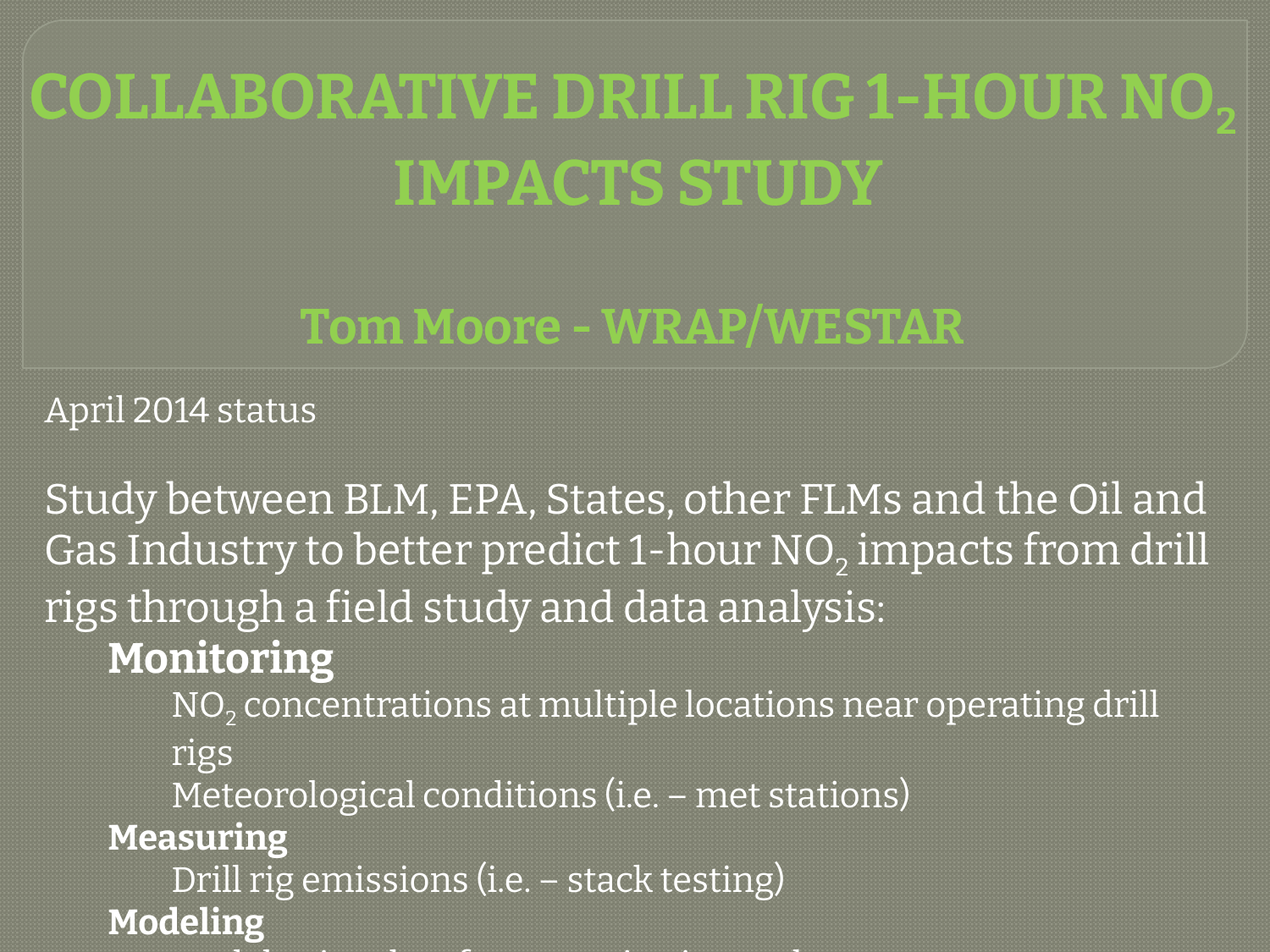

# COLLABORATIVE DRILL RIG 1-HOUR NO2  IMPACTS STUDY Tom Moore - WRAP/WESTAR
April 2014 status

Study between BLM, EPA, States, other FLMs and the Oil and Gas Industry to better predict 1-hour NO2 impacts from drill rigs through a field study and data analysis:
Monitoring
NO2 concentrations at multiple locations near operating drill rigs
Meteorological conditions (i.e. – met stations)
Measuring
Drill rig emissions (i.e. – stack testing)
Modeling
Model using data from monitoring and measurements